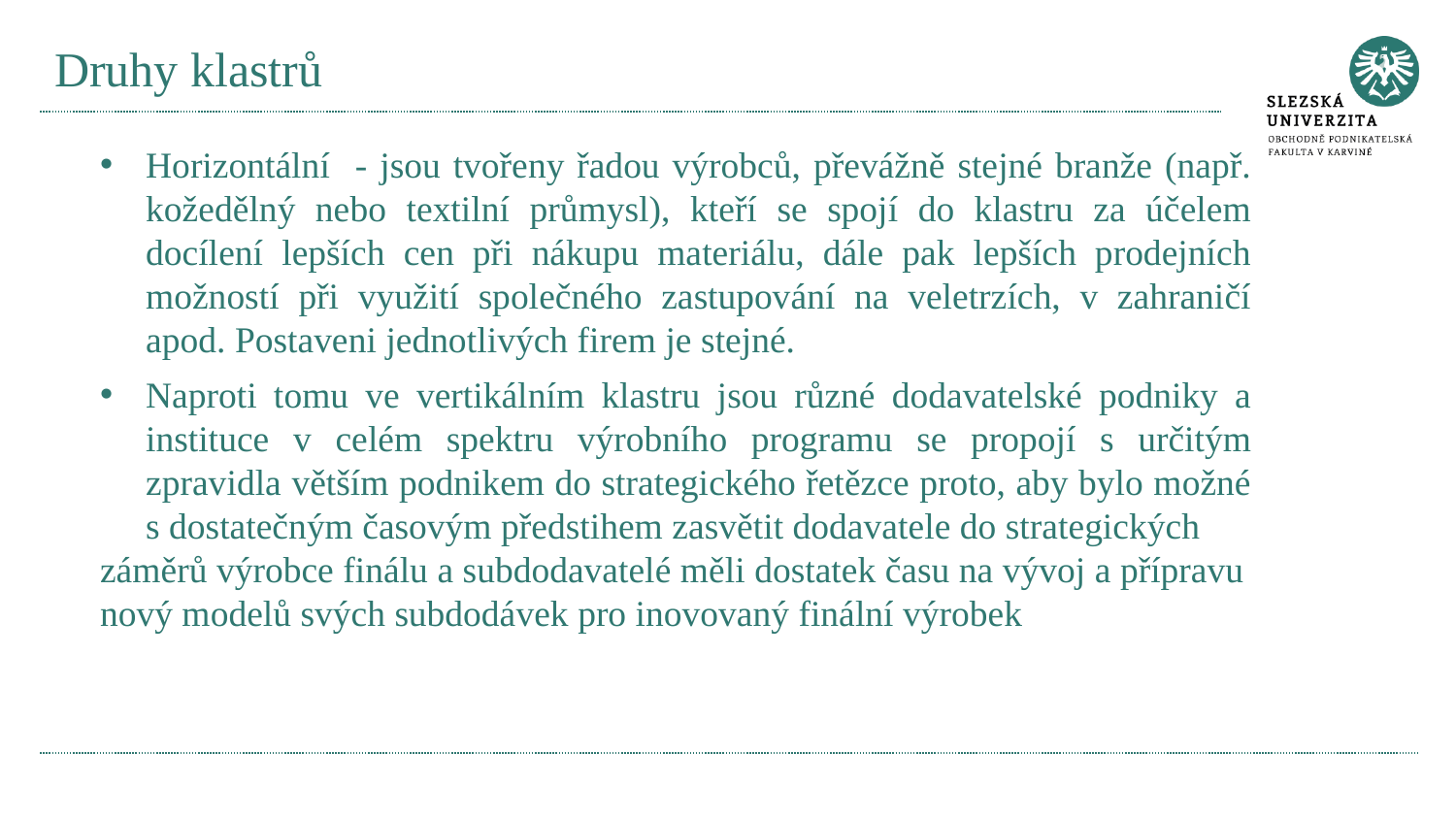

# Druhy klastrů
Horizontální  - jsou tvořeny řadou výrobců, převážně stejné branže (např. kožedělný nebo textilní průmysl), kteří se spojí do klastru za účelem docílení lepších cen při nákupu materiálu, dále pak lepších prodejních možností při využití společného zastupování na veletrzích, v zahraničí apod. Postaveni jednotlivých firem je stejné.
Naproti tomu ve vertikálním klastru jsou různé dodavatelské podniky a instituce v celém spektru výrobního programu se propojí s určitým zpravidla větším podnikem do strategického řetězce proto, aby bylo možné s dostatečným časovým předstihem zasvětit dodavatele do strategických
záměrů výrobce finálu a subdodavatelé měli dostatek času na vývoj a přípravu nový modelů svých subdodávek pro inovovaný finální výrobek